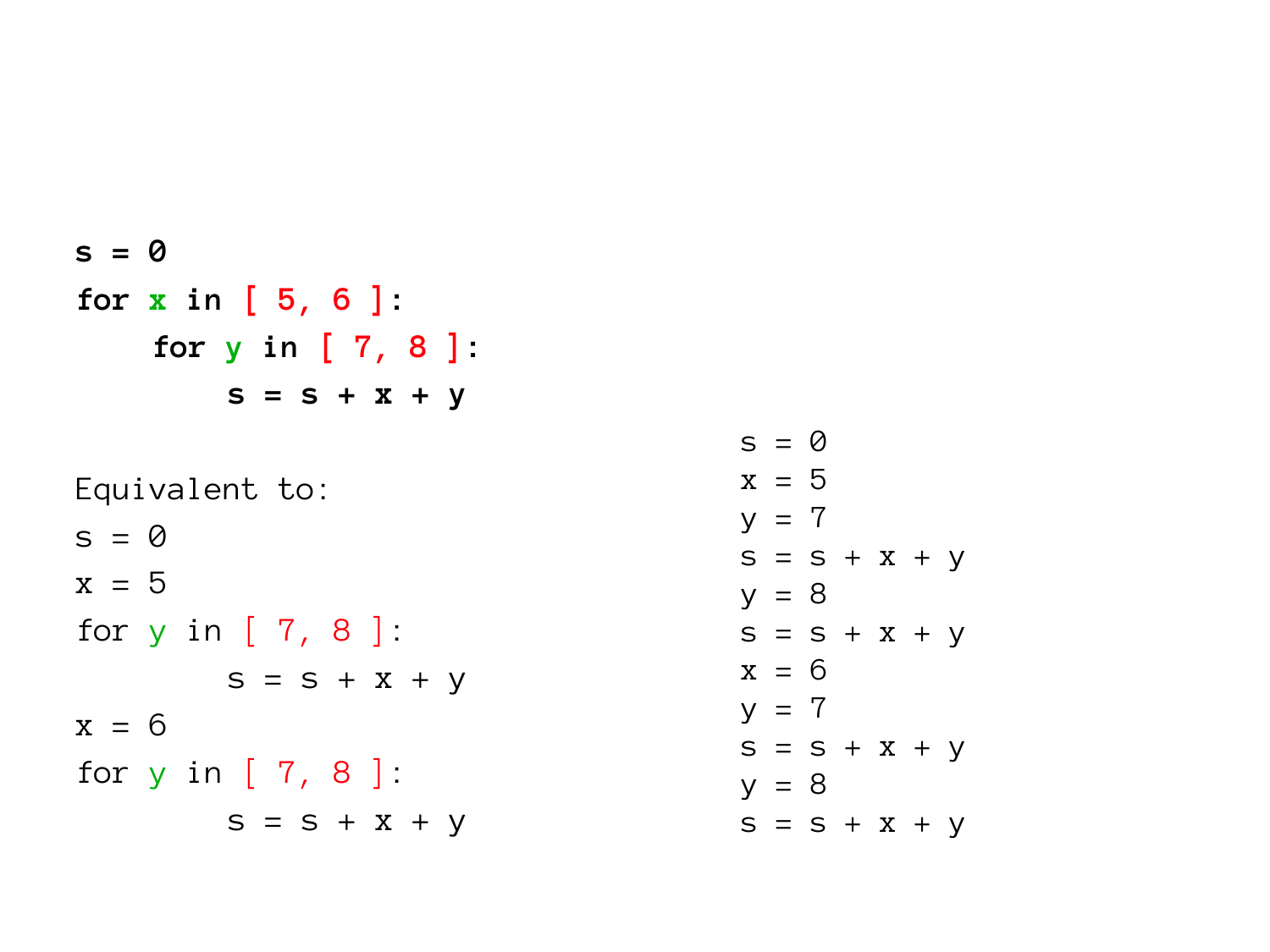

#
s = 0
for x in [ 5, 6 ]:
	for y in [ 7, 8 ]:
		s = s + x + y

Equivalent to:
s = 0
x = 5
for y in [ 7, 8 ]:
		s = s + x + y
x = 6
for y in [ 7, 8 ]:
		s = s + x + y
s = 0
x = 5
y = 7
s = s + x + y
y = 8
s = s + x + y
x = 6
y = 7
s = s + x + y
y = 8
s = s + x + y